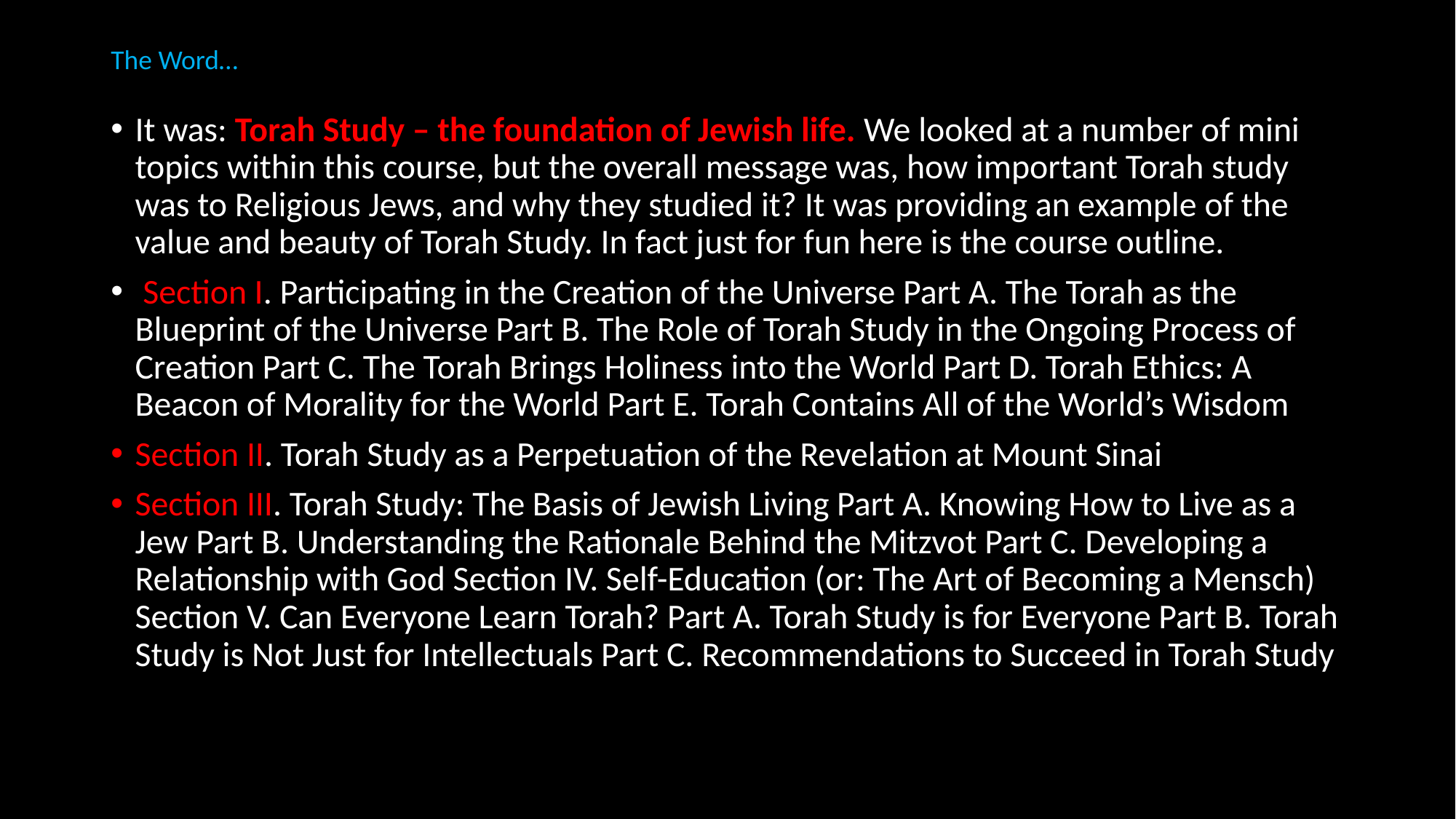

# The Word…
It was: Torah Study – the foundation of Jewish life. We looked at a number of mini topics within this course, but the overall message was, how important Torah study was to Religious Jews, and why they studied it? It was providing an example of the value and beauty of Torah Study. In fact just for fun here is the course outline.
 Section I. Participating in the Creation of the Universe Part A. The Torah as the Blueprint of the Universe Part B. The Role of Torah Study in the Ongoing Process of Creation Part C. The Torah Brings Holiness into the World Part D. Torah Ethics: A Beacon of Morality for the World Part E. Torah Contains All of the World’s Wisdom
Section II. Torah Study as a Perpetuation of the Revelation at Mount Sinai
Section III. Torah Study: The Basis of Jewish Living Part A. Knowing How to Live as a Jew Part B. Understanding the Rationale Behind the Mitzvot Part C. Developing a Relationship with God Section IV. Self-Education (or: The Art of Becoming a Mensch) Section V. Can Everyone Learn Torah? Part A. Torah Study is for Everyone Part B. Torah Study is Not Just for Intellectuals Part C. Recommendations to Succeed in Torah Study